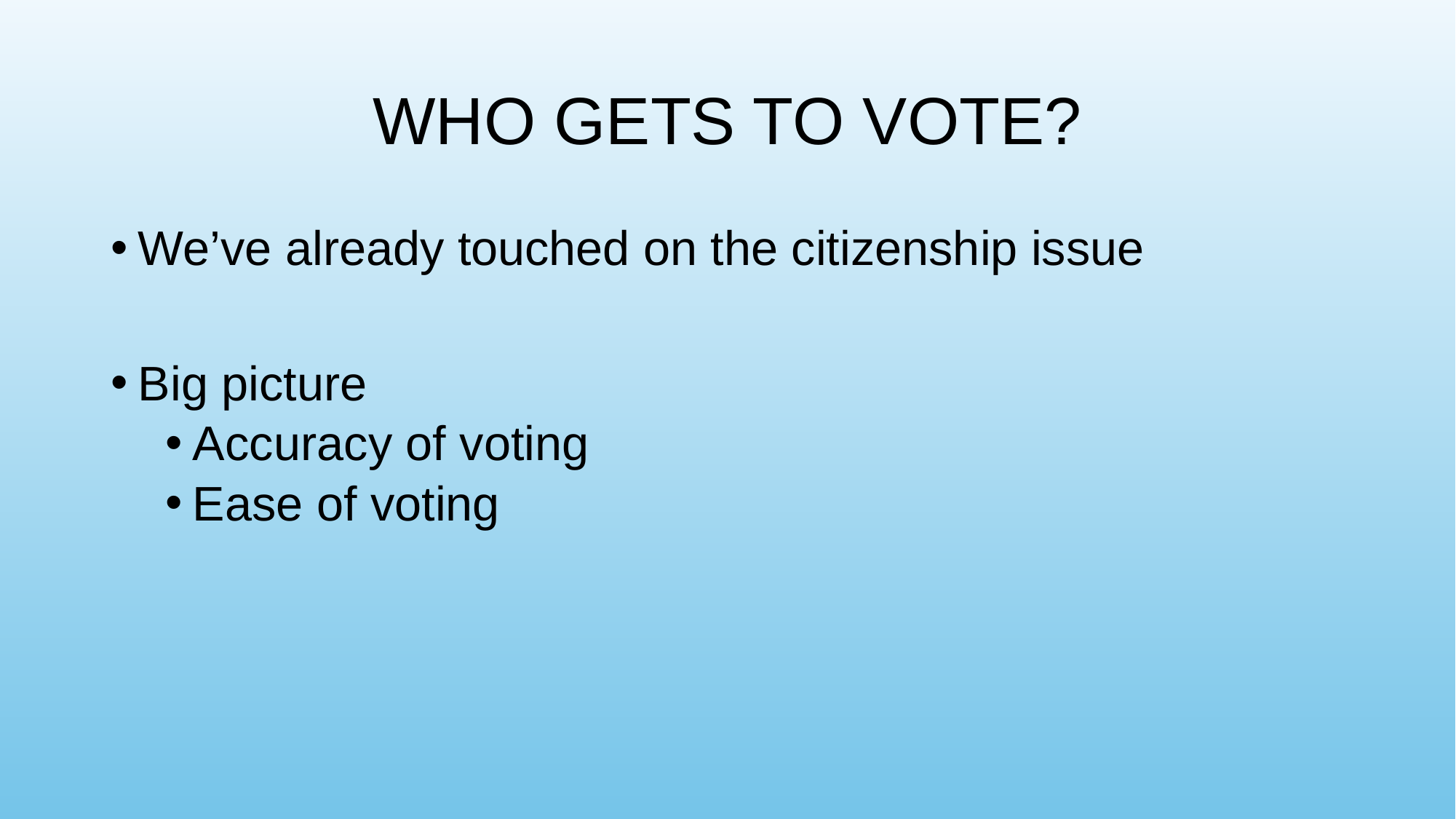

# Who Gets To Vote?
We’ve already touched on the citizenship issue

Big picture
Accuracy of voting
Ease of voting